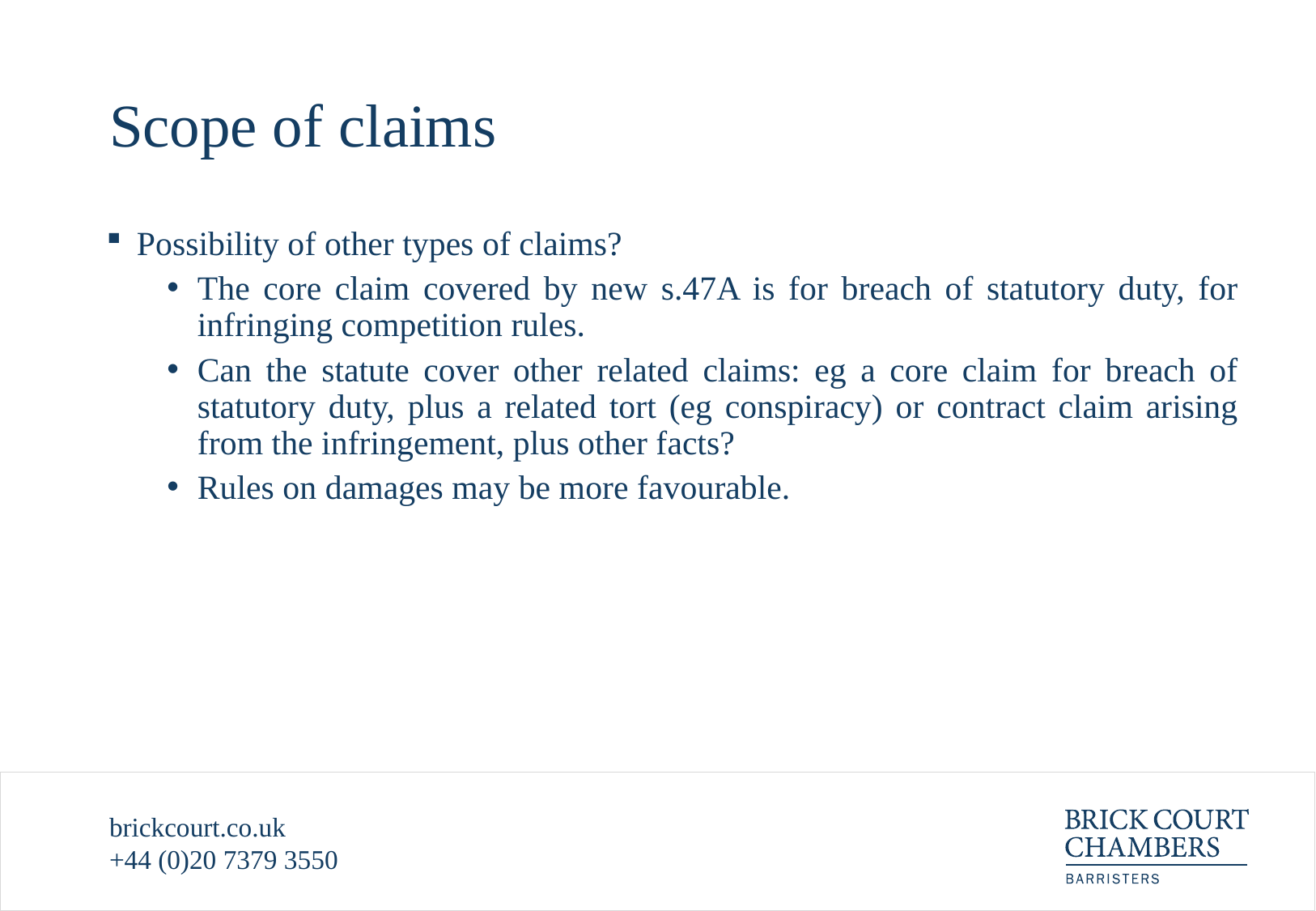

# Scope of claims
Possibility of other types of claims?
The core claim covered by new s.47A is for breach of statutory duty, for infringing competition rules.
Can the statute cover other related claims: eg a core claim for breach of statutory duty, plus a related tort (eg conspiracy) or contract claim arising from the infringement, plus other facts?
Rules on damages may be more favourable.

brickcourt.co.uk
+44 (0)20 7379 3550